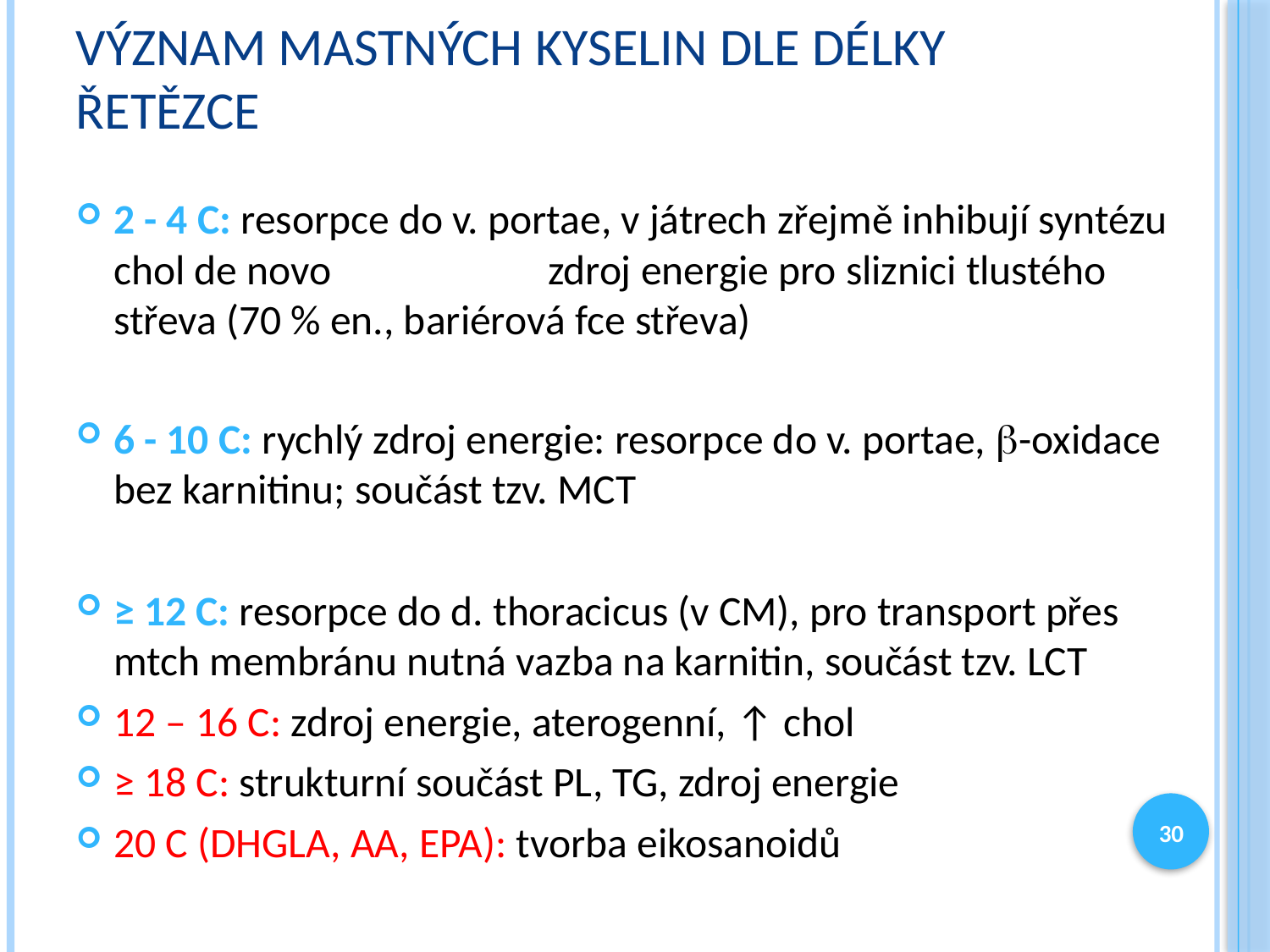

# Význam mastných kyselin dle délky řetězce
2 - 4 C: resorpce do v. portae, v játrech zřejmě inhibují syntézu chol de novo	    				      zdroj energie pro sliznici tlustého střeva (70 % en., bariérová fce střeva)

6 - 10 C: rychlý zdroj energie: resorpce do v. portae, β-oxidace bez karnitinu; součást tzv. MCT

≥ 12 C: resorpce do d. thoracicus (v CM), pro transport přes mtch membránu nutná vazba na karnitin, součást tzv. LCT
12 – 16 C: zdroj energie, aterogenní, ↑ chol
≥ 18 C: strukturní součást PL, TG, zdroj energie
20 C (DHGLA, AA, EPA): tvorba eikosanoidů
30